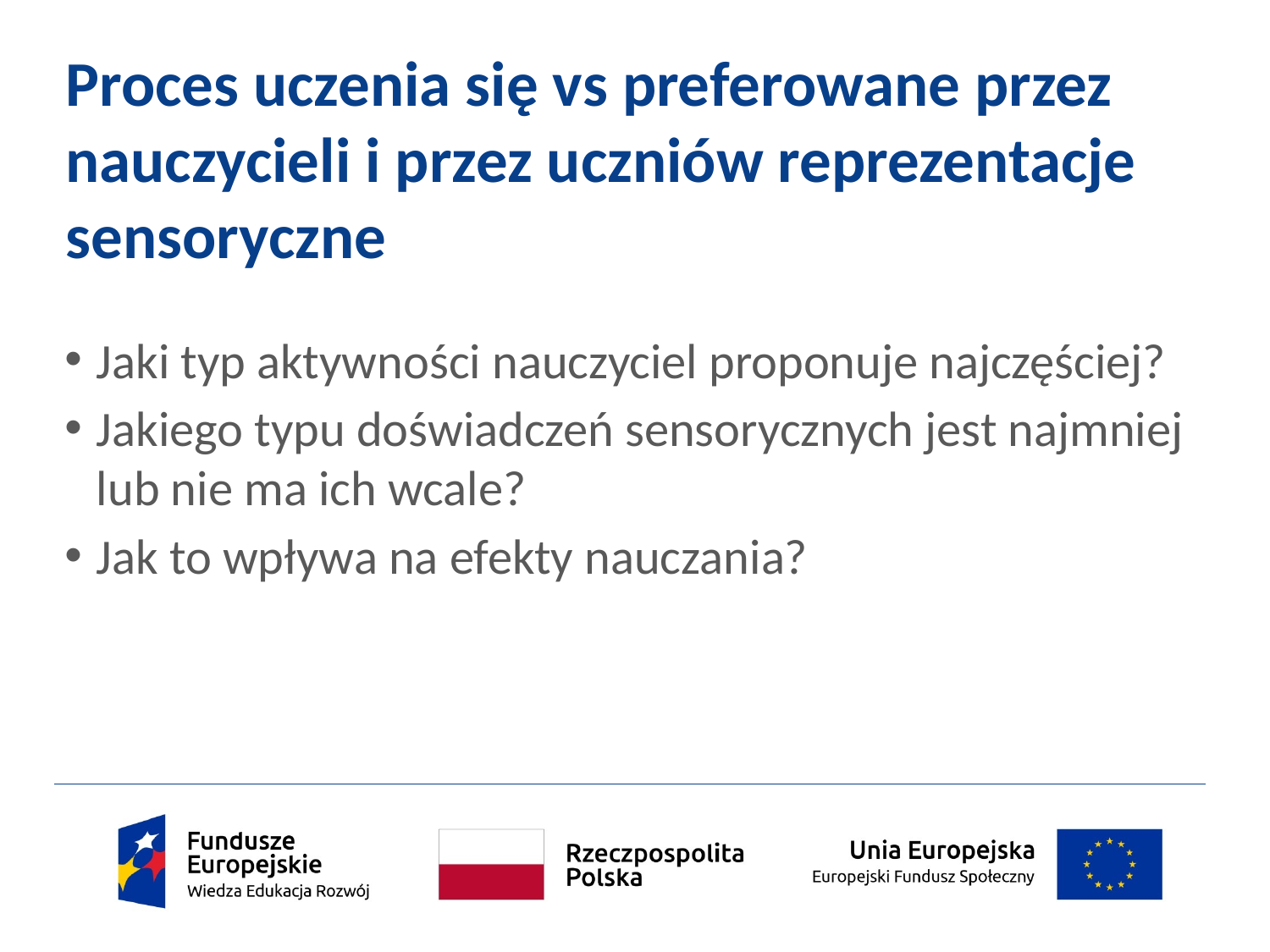

# Proces uczenia się vs preferowane przez nauczycieli i przez uczniów reprezentacje sensoryczne
Jaki typ aktywności nauczyciel proponuje najczęściej?
Jakiego typu doświadczeń sensorycznych jest najmniej lub nie ma ich wcale?
Jak to wpływa na efekty nauczania?